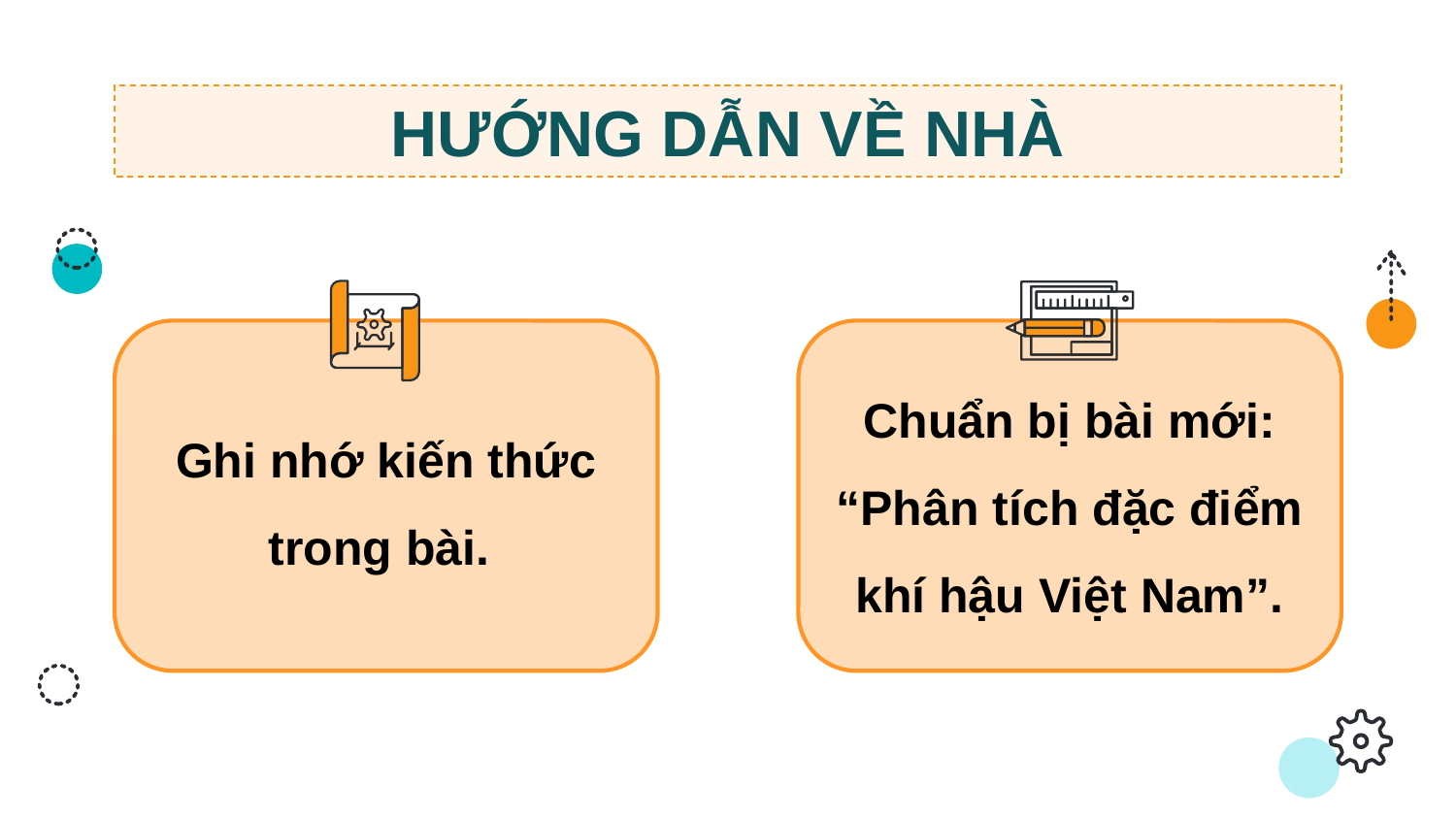

HƯỚNG DẪN VỀ NHÀ

Ghi nhớ kiến thức trong bài.

Chuẩn bị bài mới: “Phân tích đặc điểm khí hậu Việt Nam”.